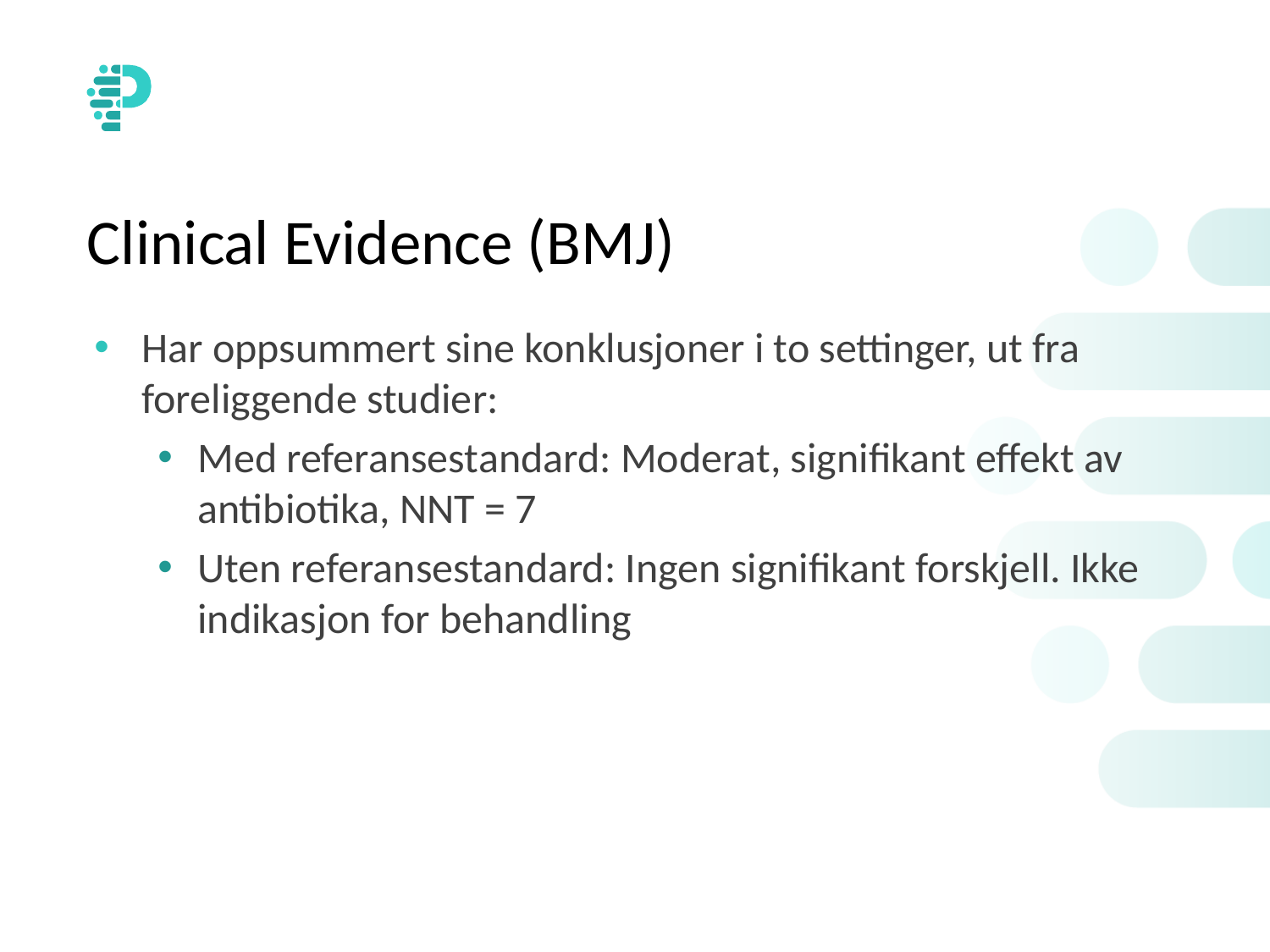

# Clinical Evidence (BMJ)
Har oppsummert sine konklusjoner i to settinger, ut fra foreliggende studier:
Med referansestandard: Moderat, signifikant effekt av antibiotika, NNT = 7
Uten referansestandard: Ingen signifikant forskjell. Ikke indikasjon for behandling